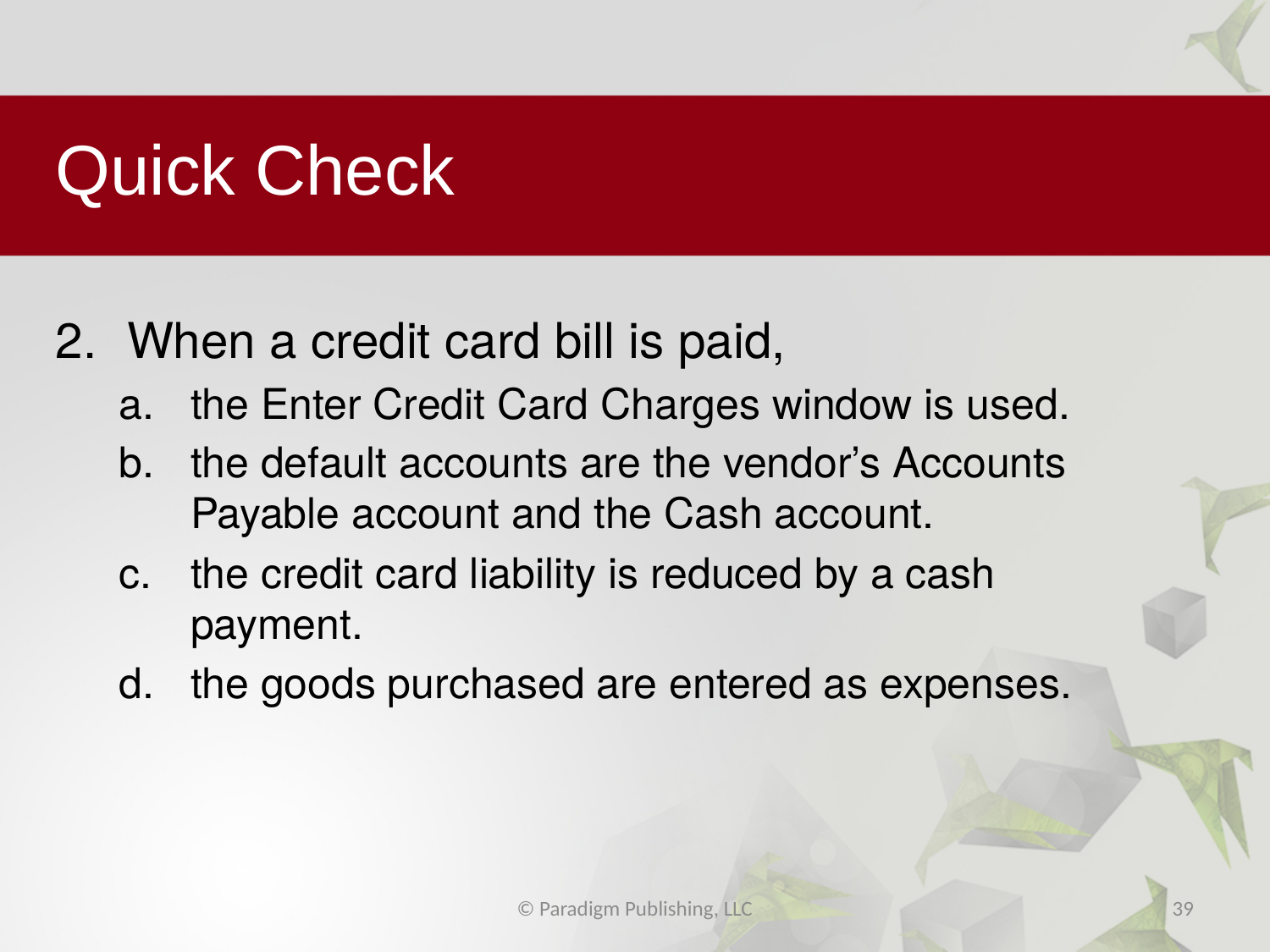

# Quick Check
When a credit card bill is paid,
the Enter Credit Card Charges window is used.
the default accounts are the vendor’s Accounts Payable account and the Cash account.
the credit card liability is reduced by a cash payment.
the goods purchased are entered as expenses.
© Paradigm Publishing, LLC
39